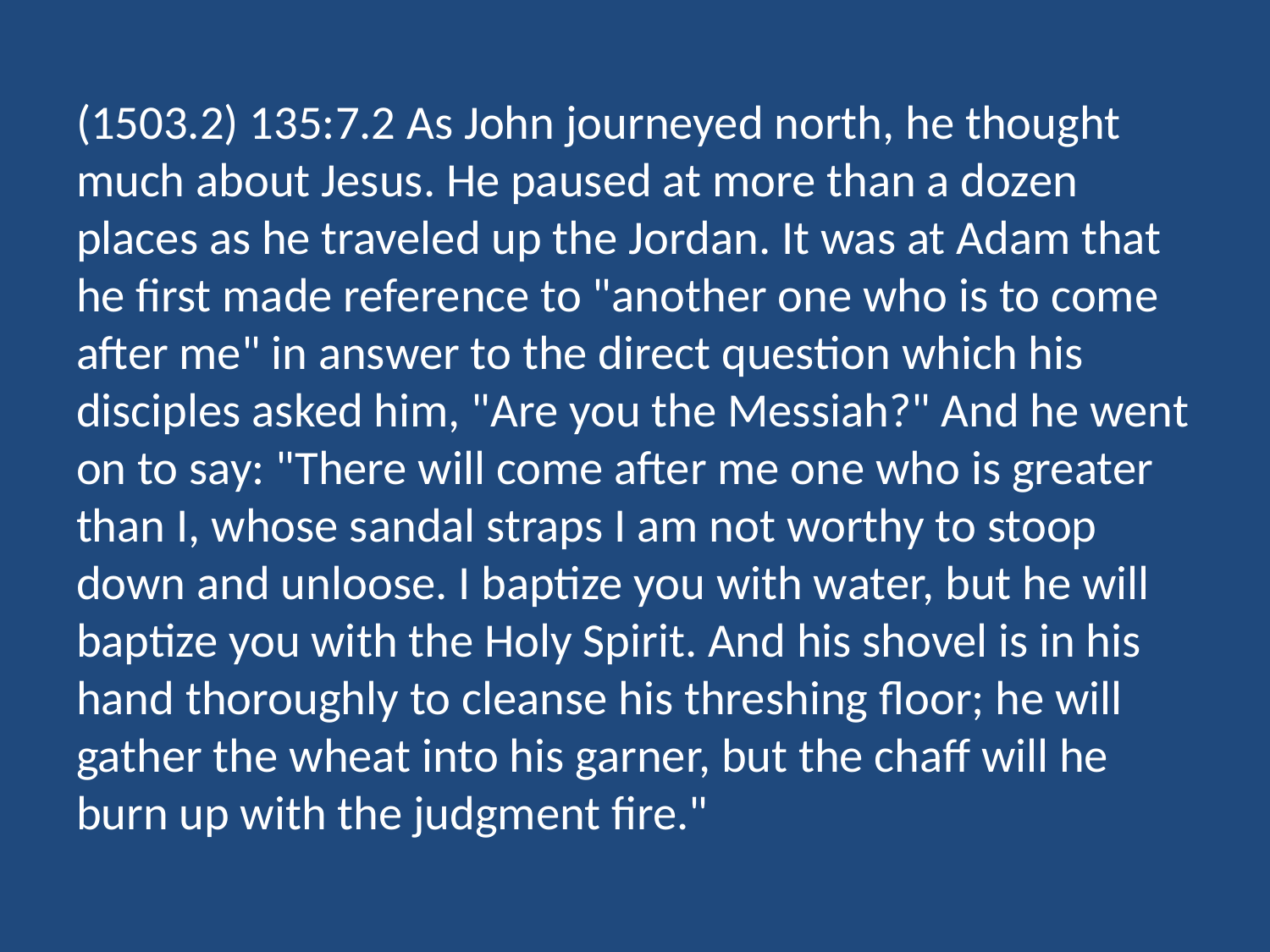

(1503.2) 135:7.2 As John journeyed north, he thought much about Jesus. He paused at more than a dozen places as he traveled up the Jordan. It was at Adam that he first made reference to "another one who is to come after me" in answer to the direct question which his disciples asked him, "Are you the Messiah?" And he went on to say: "There will come after me one who is greater than I, whose sandal straps I am not worthy to stoop down and unloose. I baptize you with water, but he will baptize you with the Holy Spirit. And his shovel is in his hand thoroughly to cleanse his threshing floor; he will gather the wheat into his garner, but the chaff will he burn up with the judgment fire."